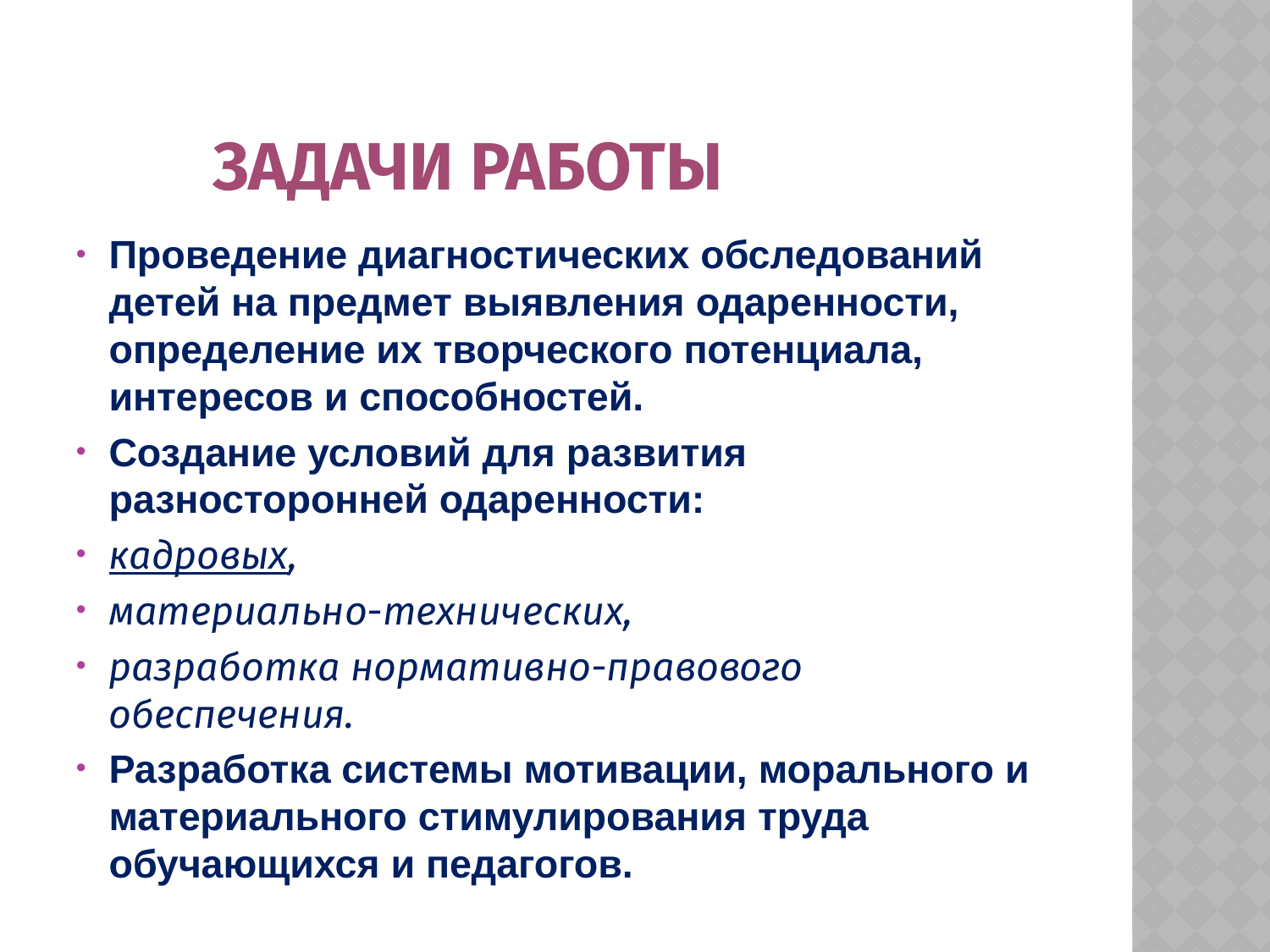

# задачи работы
Проведение диагностических обследований детей на предмет выявления одаренности, определение их творческого потенциала, интересов и способностей.
Создание условий для развития разносторонней одаренности:
кадровых,
материально-технических,
разработка нормативно-правового обеспечения.
Разработка системы мотивации, морального и материального стимулирования труда обучающихся и педагогов.